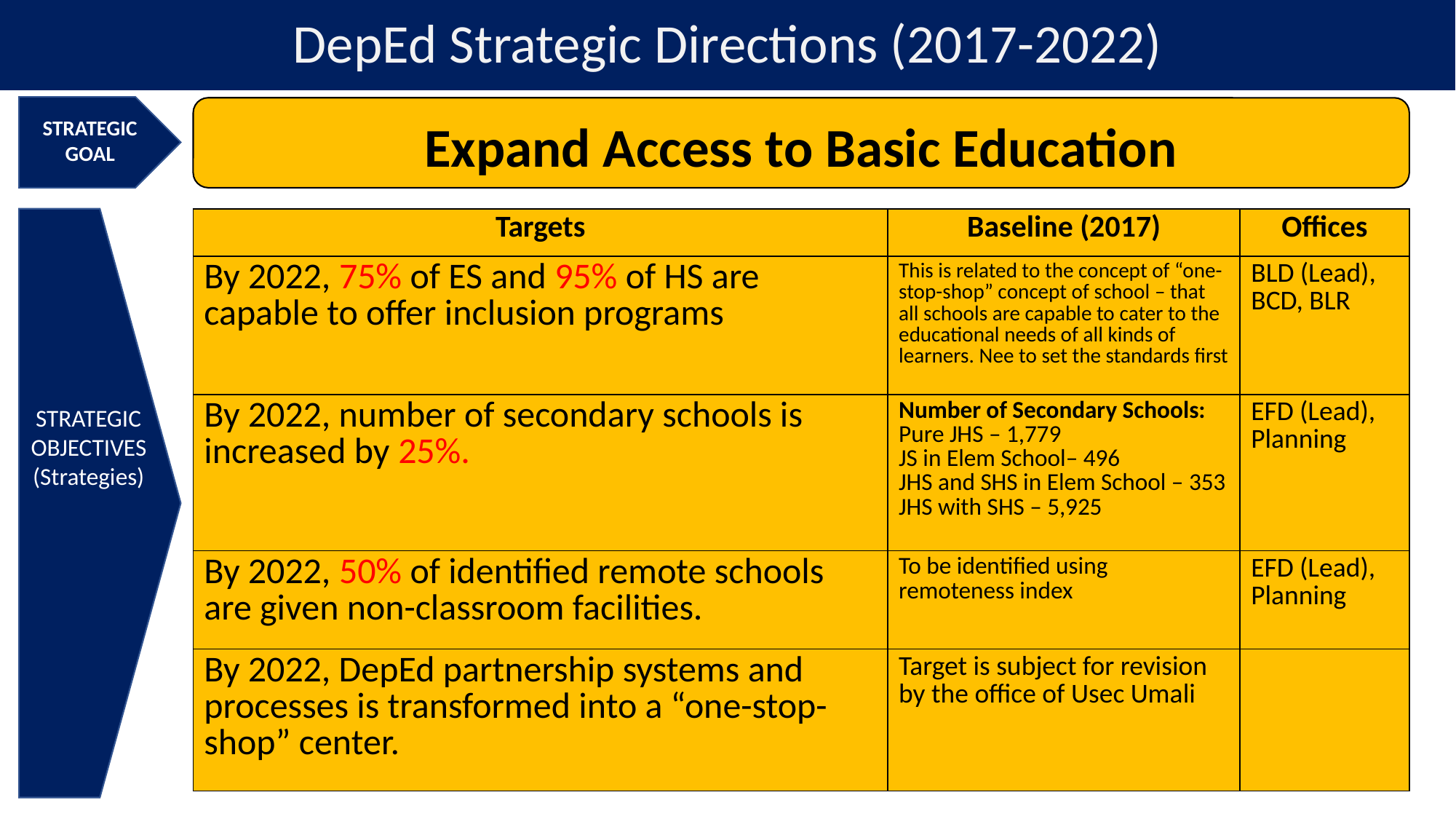

# DepEd Strategic Directions (2017-2022)

Expand Access to Basic Education
STRATEGIC
GOAL

| Targets | Baseline (2017) | Offices |
| --- | --- | --- |
| By 2022, 75% of ES and 95% of HS are capable to offer inclusion programs | This is related to the concept of “one-stop-shop” concept of school – that all schools are capable to cater to the educational needs of all kinds of learners. Nee to set the standards first | BLD (Lead), BCD, BLR |
| By 2022, number of secondary schools is increased by 25%. | Number of Secondary Schools: Pure JHS – 1,779 JS in Elem School– 496 JHS and SHS in Elem School – 353 JHS with SHS – 5,925 | EFD (Lead), Planning |
| By 2022, 50% of identified remote schools are given non-classroom facilities. | To be identified using remoteness index | EFD (Lead), Planning |
| By 2022, DepEd partnership systems and processes is transformed into a “one-stop-shop” center. | Target is subject for revision by the office of Usec Umali |  |
STRATEGIC
OBJECTIVES
(Strategies)